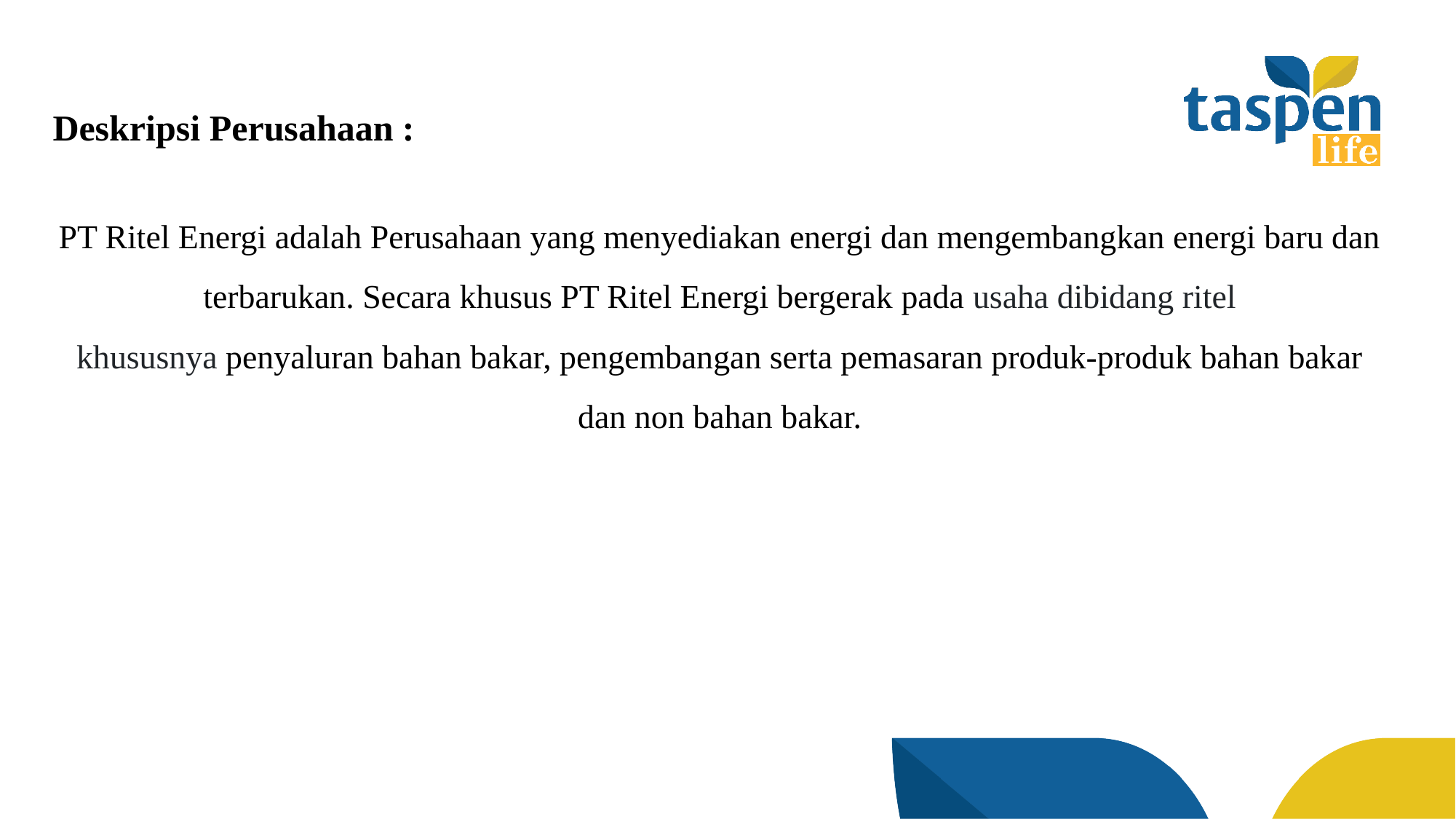

Deskripsi Perusahaan :
PT Ritel Energi adalah Perusahaan yang menyediakan energi dan mengembangkan energi baru dan terbarukan. Secara khusus PT Ritel Energi bergerak pada usaha dibidang ritel khususnya penyaluran bahan bakar, pengembangan serta pemasaran produk-produk bahan bakar dan non bahan bakar.